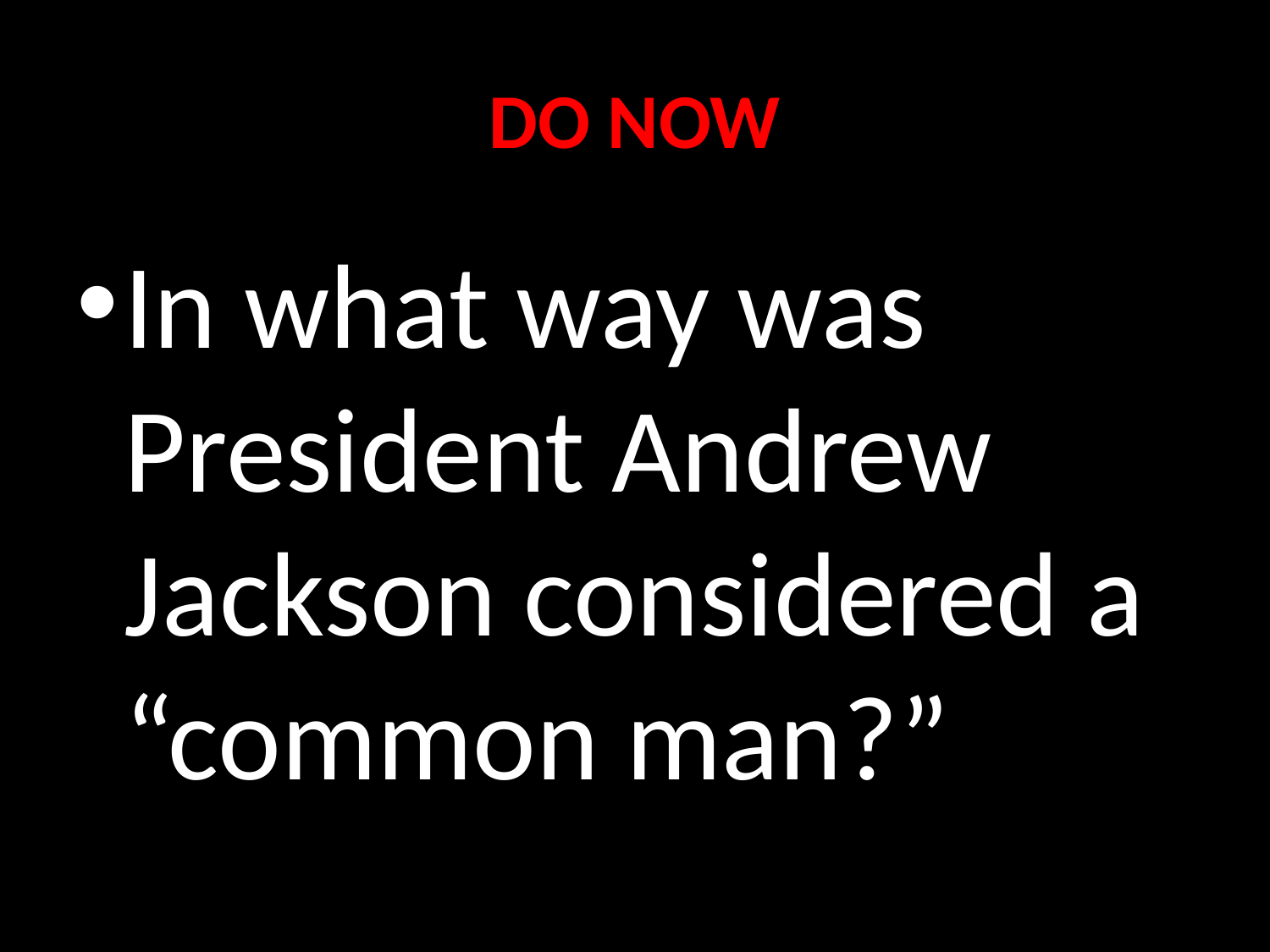

# DO NOW
In what way was President Andrew Jackson considered a “common man?”